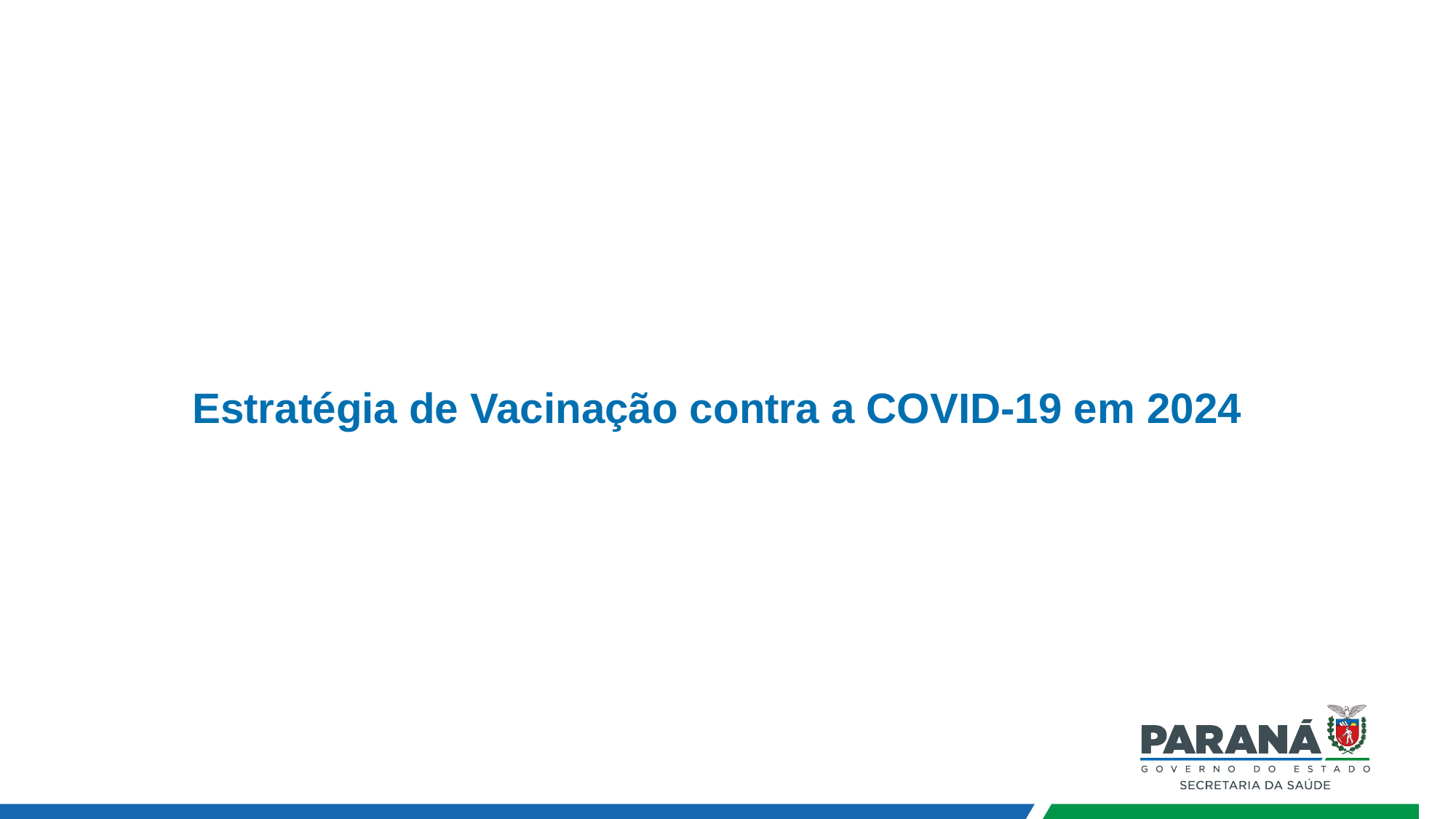

# Estratégia de Vacinação contra a COVID-19 em 2024